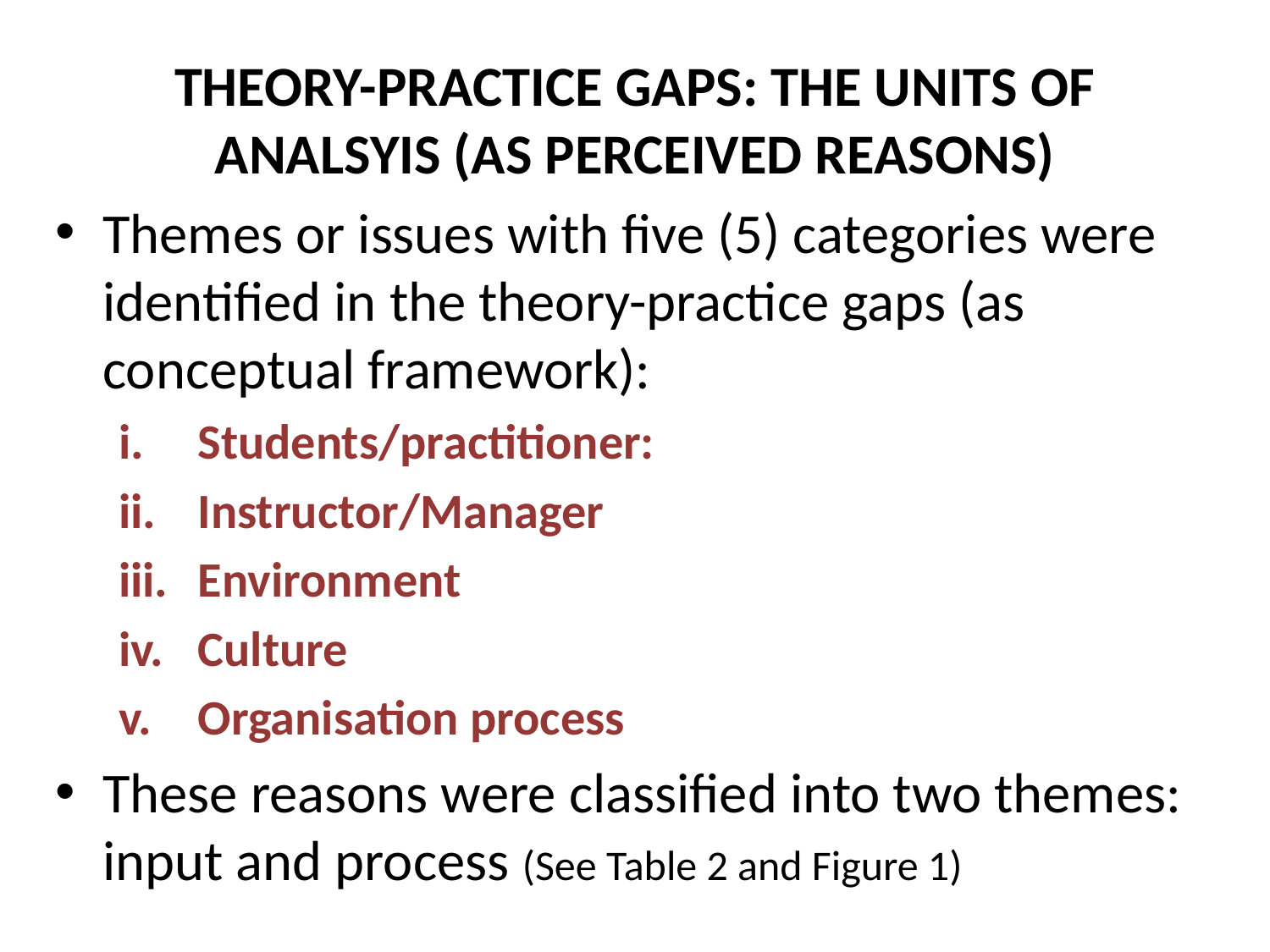

# THEORY-PRACTICE GAPS: THE UNITS OF ANALSYIS (AS PERCEIVED REASONS)
Themes or issues with five (5) categories were identified in the theory-practice gaps (as conceptual framework):
Students/practitioner:
Instructor/Manager
Environment
Culture
Organisation process
These reasons were classified into two themes: input and process (See Table 2 and Figure 1)